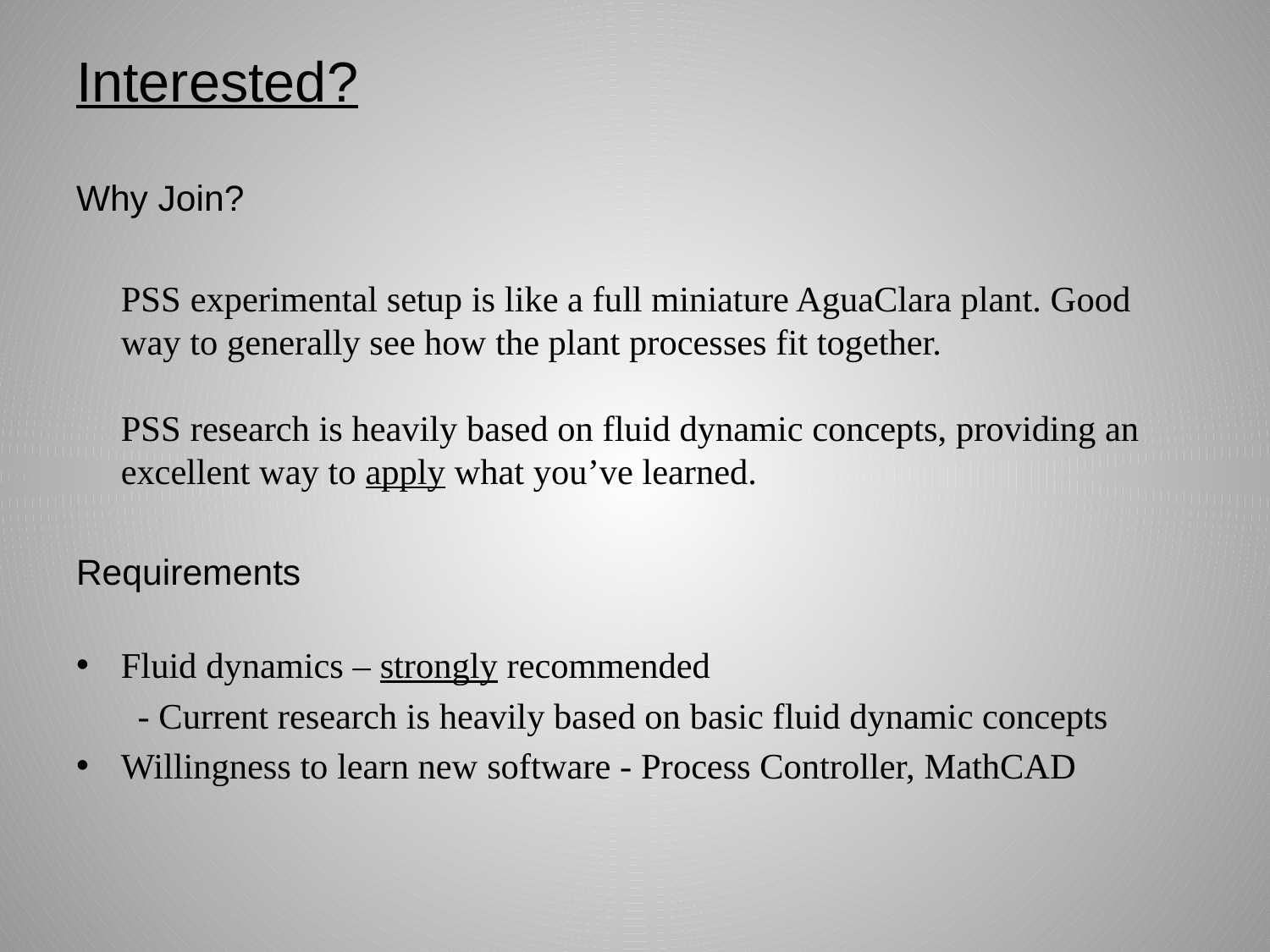

# Interested?
Why Join?
PSS experimental setup is like a full miniature AguaClara plant. Good way to generally see how the plant processes fit together.
PSS research is heavily based on fluid dynamic concepts, providing an excellent way to apply what you’ve learned.

Requirements
Fluid dynamics – strongly recommended
 - Current research is heavily based on basic fluid dynamic concepts
Willingness to learn new software - Process Controller, MathCAD